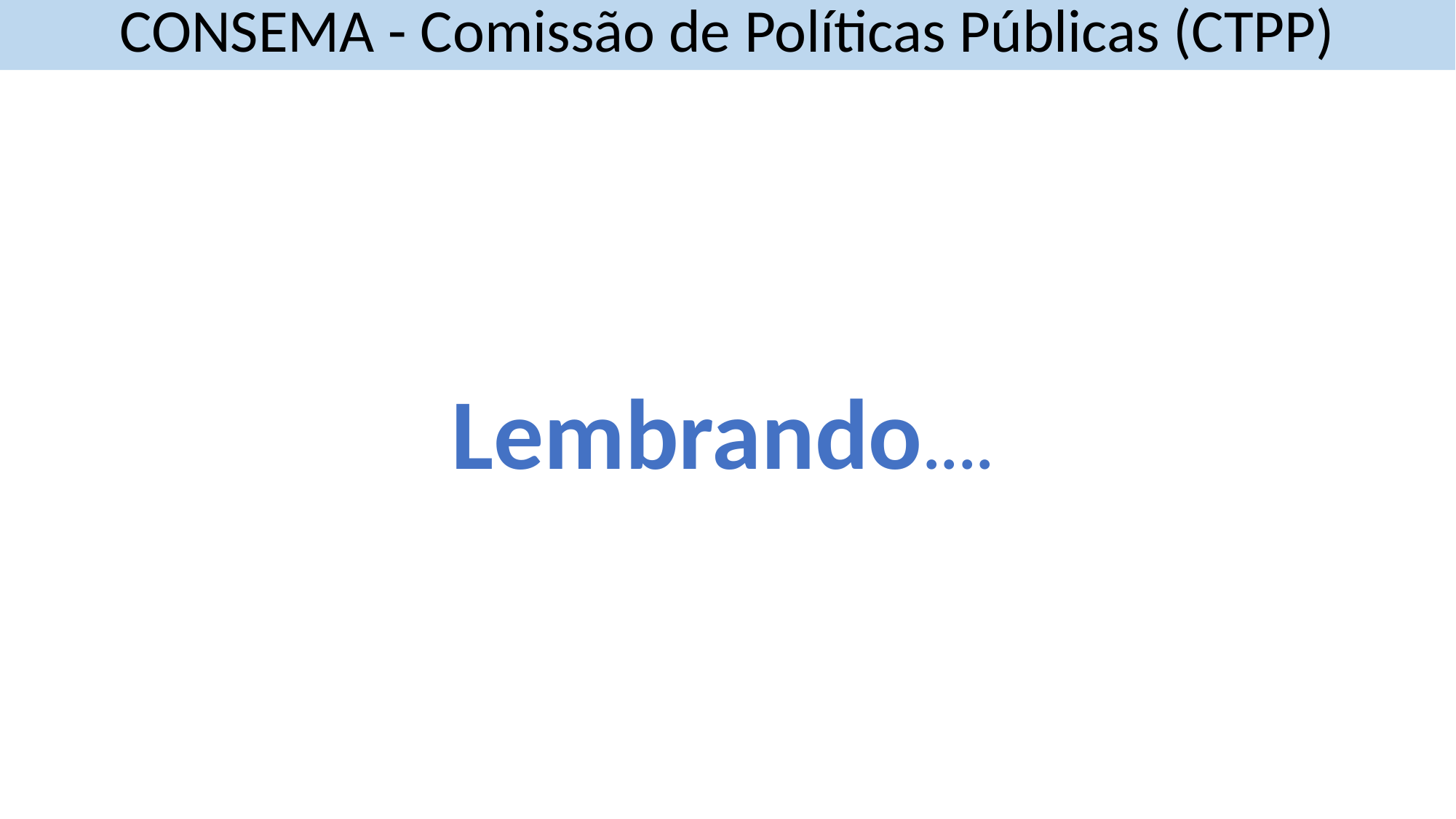

CONSEMA - Comissão de Políticas Públicas (CTPP)
Lembrando....